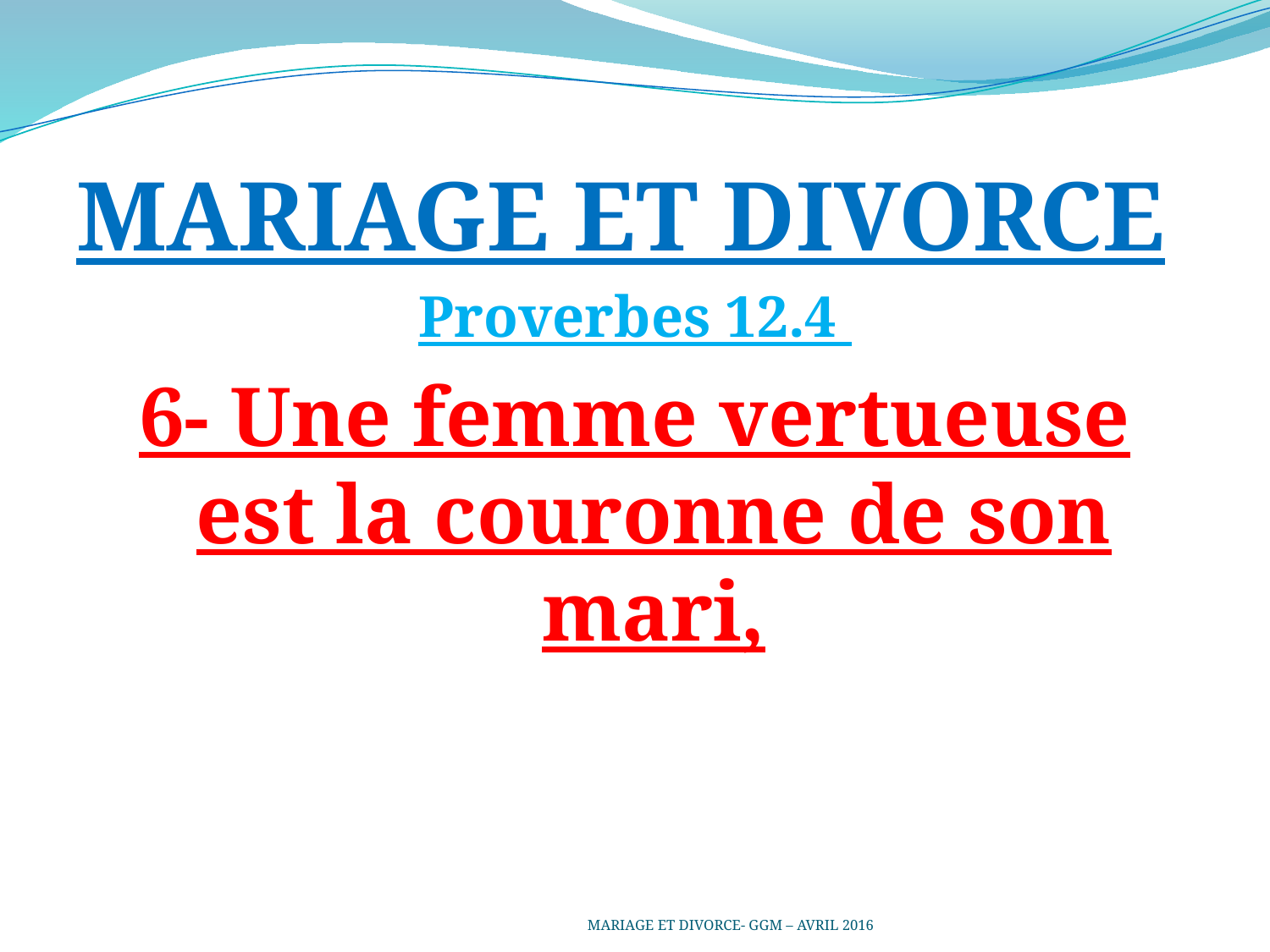

MARIAGE ET DIVORCE
Proverbes 12.4
6- Une femme vertueuse est la couronne de son mari,

MARIAGE ET DIVORCE- GGM – AVRIL 2016